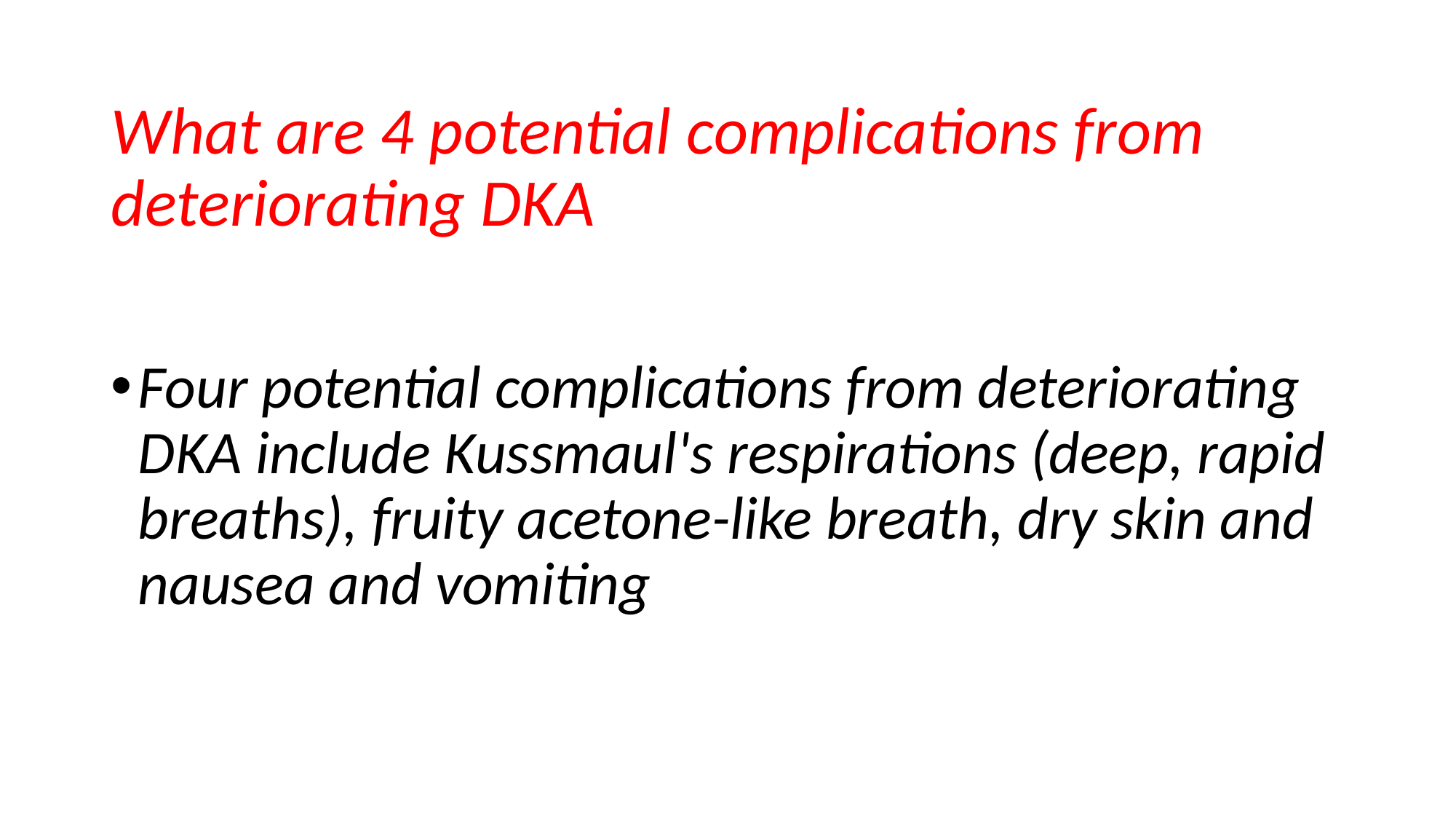

# What are 4 potential complications from deteriorating DKA
Four potential complications from deteriorating DKA include Kussmaul's respirations (deep, rapid breaths), fruity acetone-like breath, dry skin and nausea and vomiting